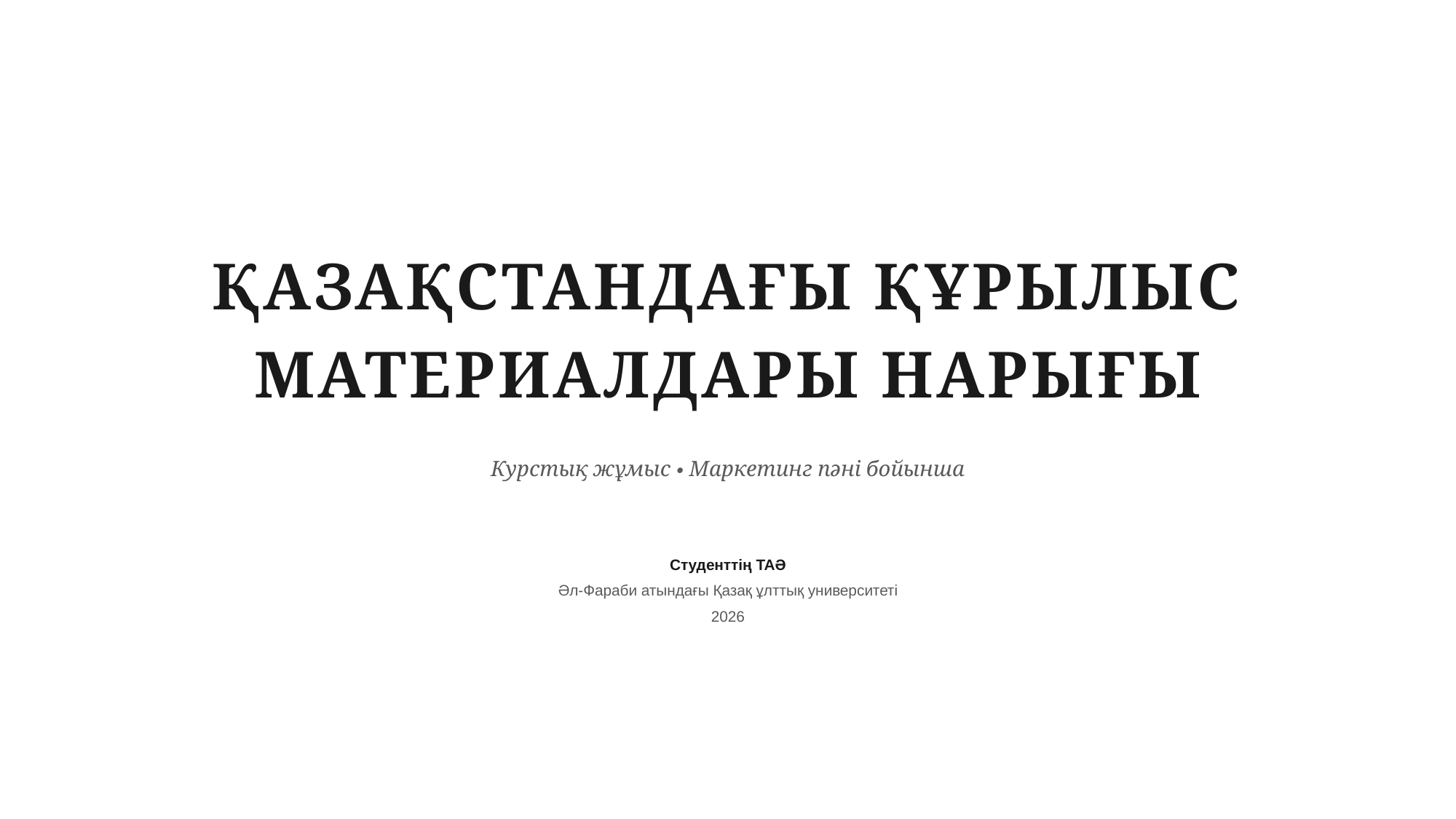

ҚАЗАҚСТАНДАҒЫ ҚҰРЫЛЫС МАТЕРИАЛДАРЫ НАРЫҒЫ
Курстық жұмыс • Маркетинг пәні бойынша
Студенттің ТАӘ
Әл-Фараби атындағы Қазақ ұлттық университеті
2026